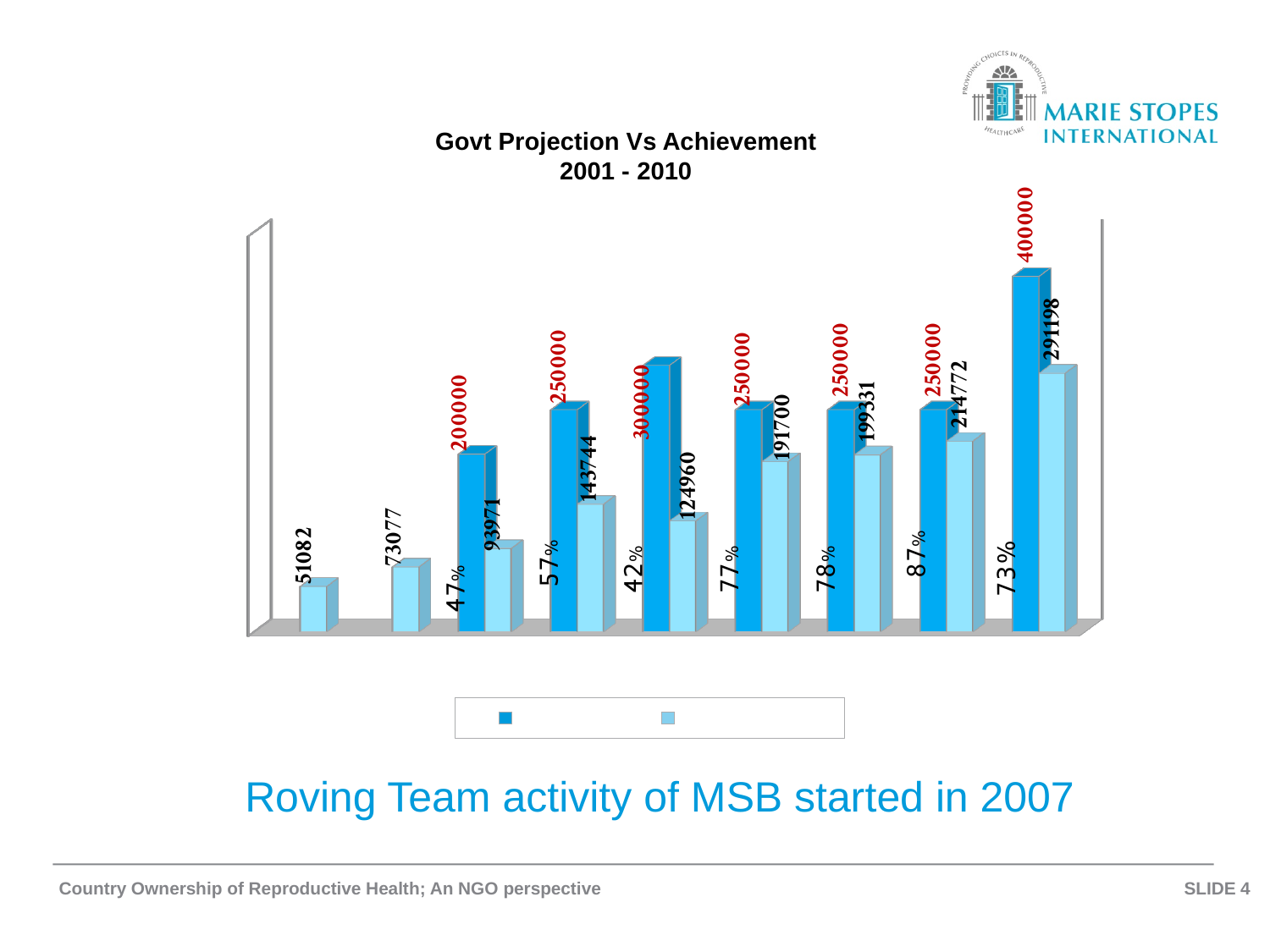

Govt Projection Vs Achievement
2001 - 2010

[unsupported chart]

Roving Team activity of MSB started in 2007